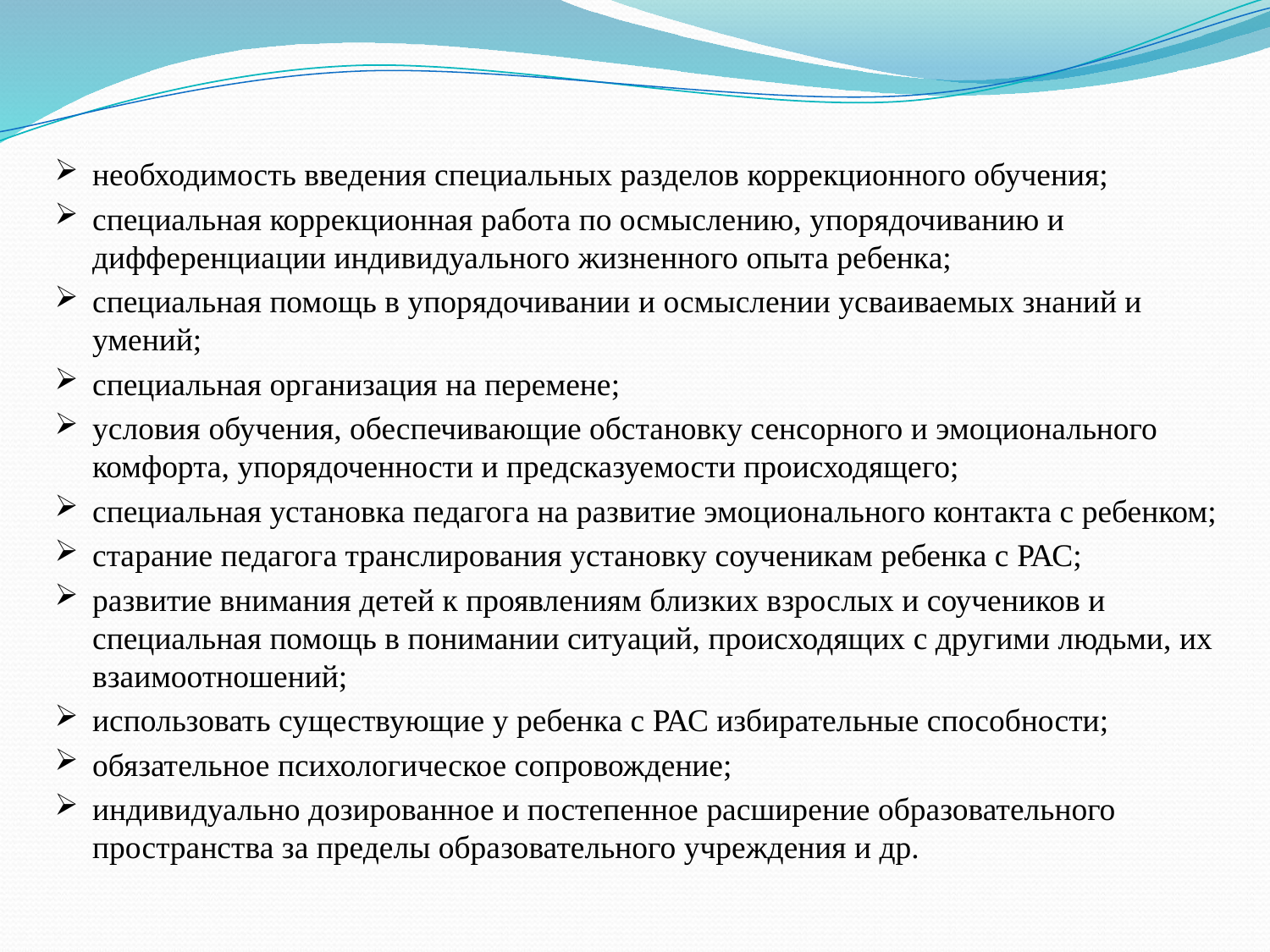

необходимость введения специальных разделов коррекционного обучения;
специальная коррекционная работа по осмыслению, упорядочиванию и дифференциации индивидуального жизненного опыта ребенка;
специальная помощь в упорядочивании и осмыслении усваиваемых знаний и умений;
специальная организация на перемене;
условия обучения, обеспечивающие обстановку сенсорного и эмоционального комфорта, упорядоченности и предсказуемости происходящего;
специальная установка педагога на развитие эмоционального контакта с ребенком;
старание педагога транслирования установку соученикам ребенка с РАС;
развитие внимания детей к проявлениям близких взрослых и соучеников и специальная помощь в понимании ситуаций, происходящих с другими людьми, их взаимоотношений;
использовать существующие у ребенка с РАС избирательные способности;
обязательное психологическое сопровождение;
индивидуально дозированное и постепенное расширение образовательного пространства за пределы образовательного учреждения и др.